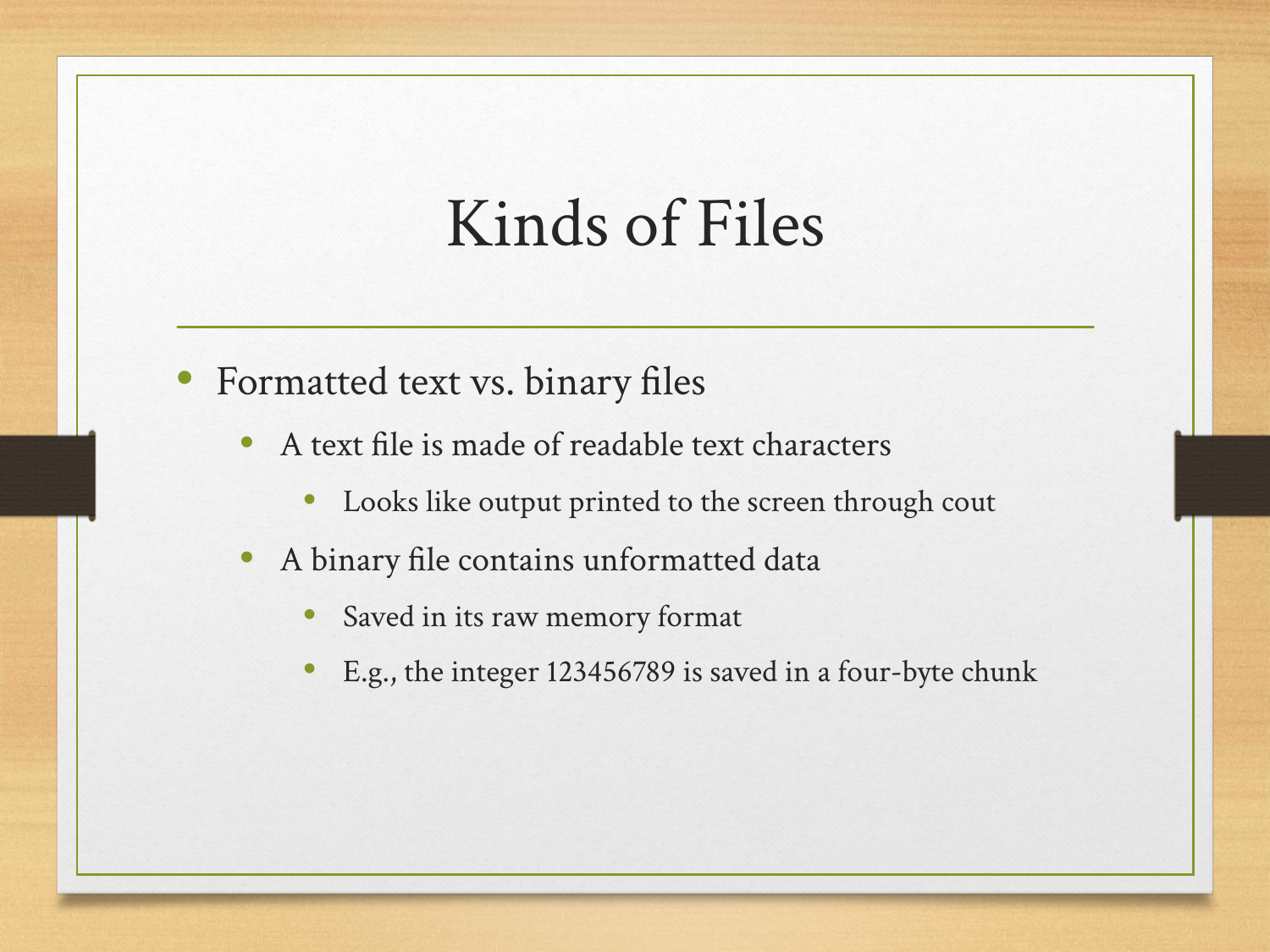

# Kinds of Files
Formatted text vs. binary files
A text file is made of readable text characters
Looks like output printed to the screen through cout
A binary file contains unformatted data
Saved in its raw memory format
E.g., the integer 123456789 is saved in a four-byte chunk